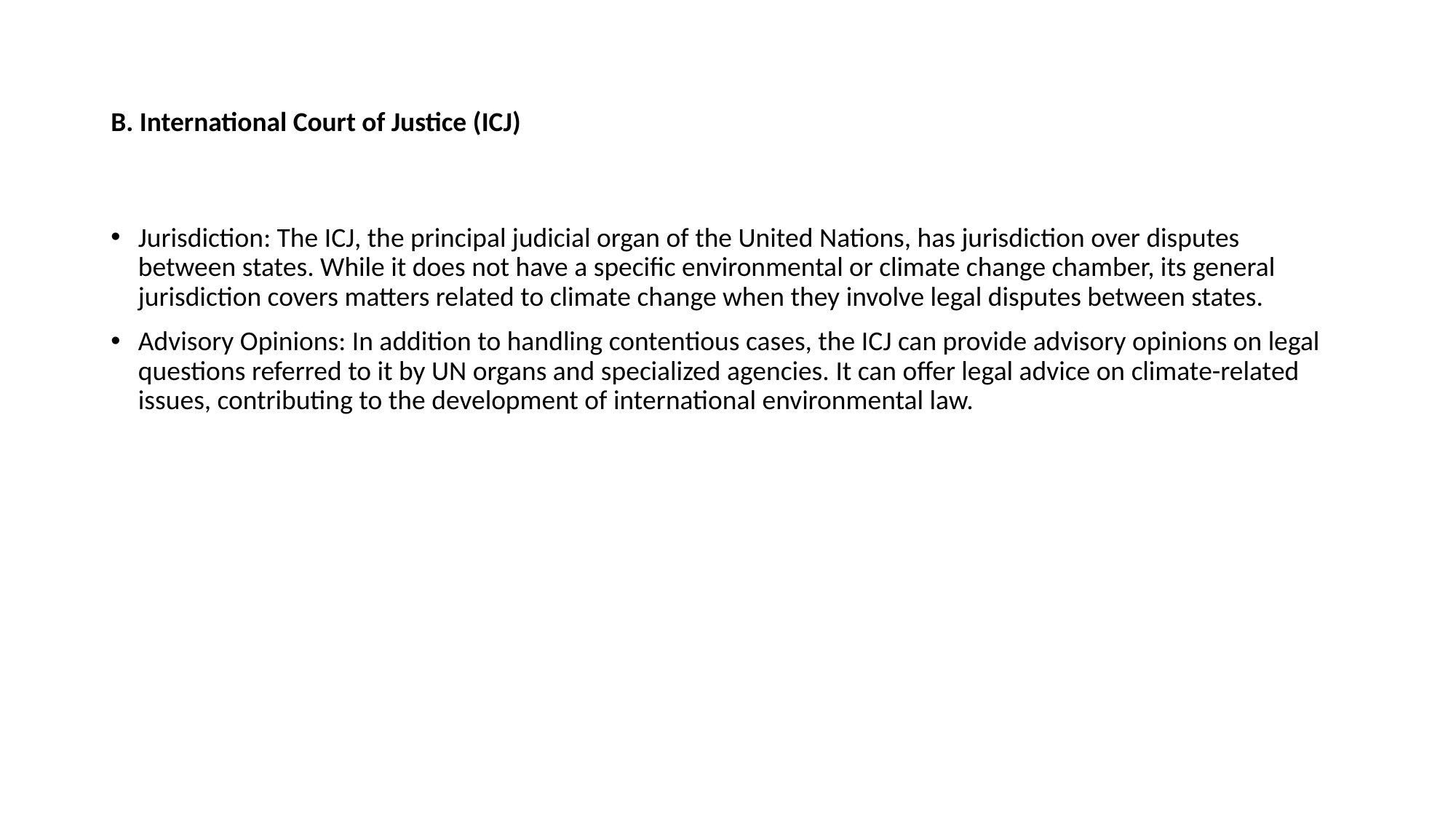

# B. International Court of Justice (ICJ)
Jurisdiction: The ICJ, the principal judicial organ of the United Nations, has jurisdiction over disputes between states. While it does not have a specific environmental or climate change chamber, its general jurisdiction covers matters related to climate change when they involve legal disputes between states.
Advisory Opinions: In addition to handling contentious cases, the ICJ can provide advisory opinions on legal questions referred to it by UN organs and specialized agencies. It can offer legal advice on climate-related issues, contributing to the development of international environmental law.